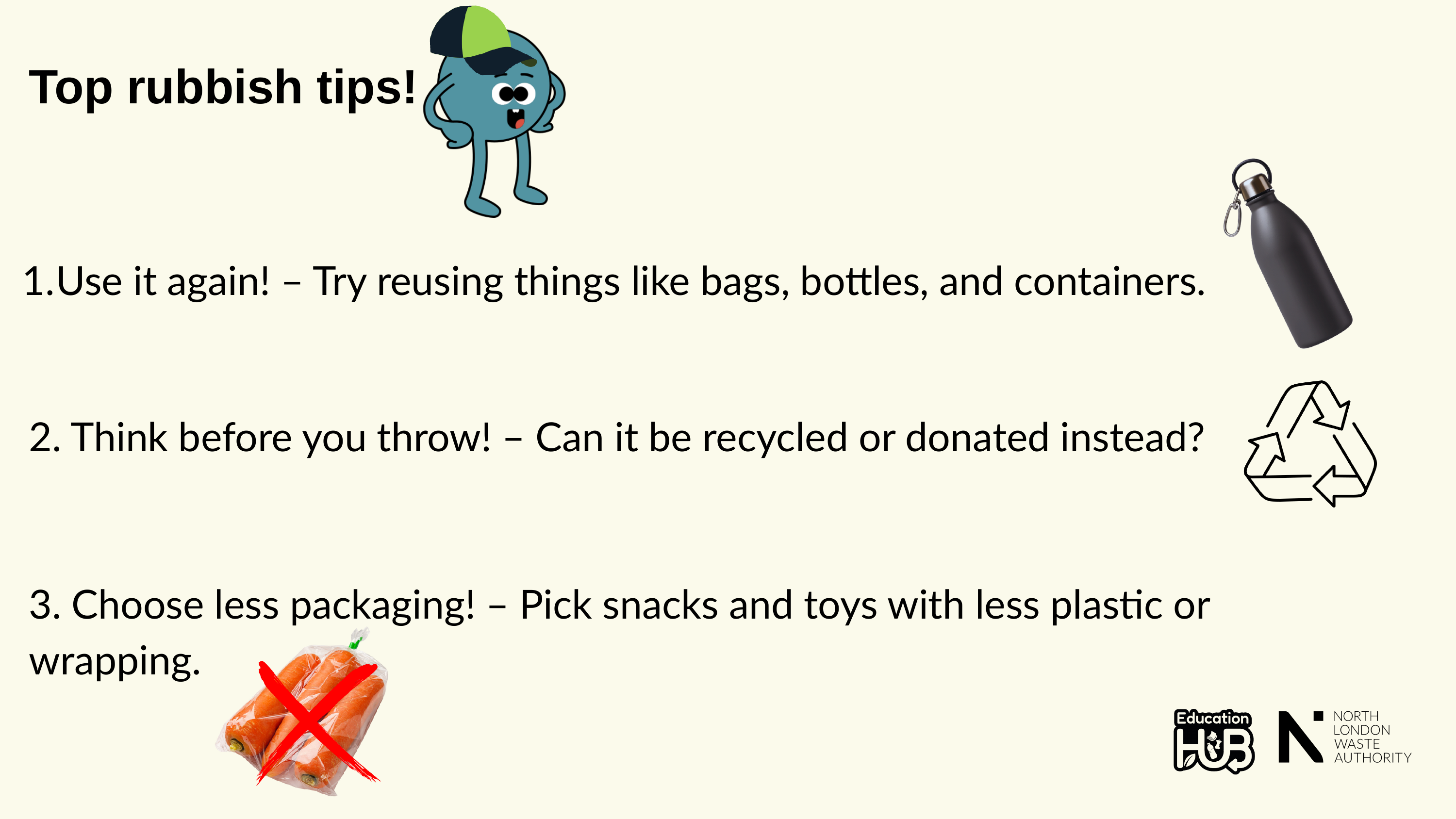

Top rubbish tips!

Use it again! – Try reusing things like bags, bottles, and containers.

2. Think before you throw! – Can it be recycled or donated instead?
3. Choose less packaging! – Pick snacks and toys with less plastic or wrapping.